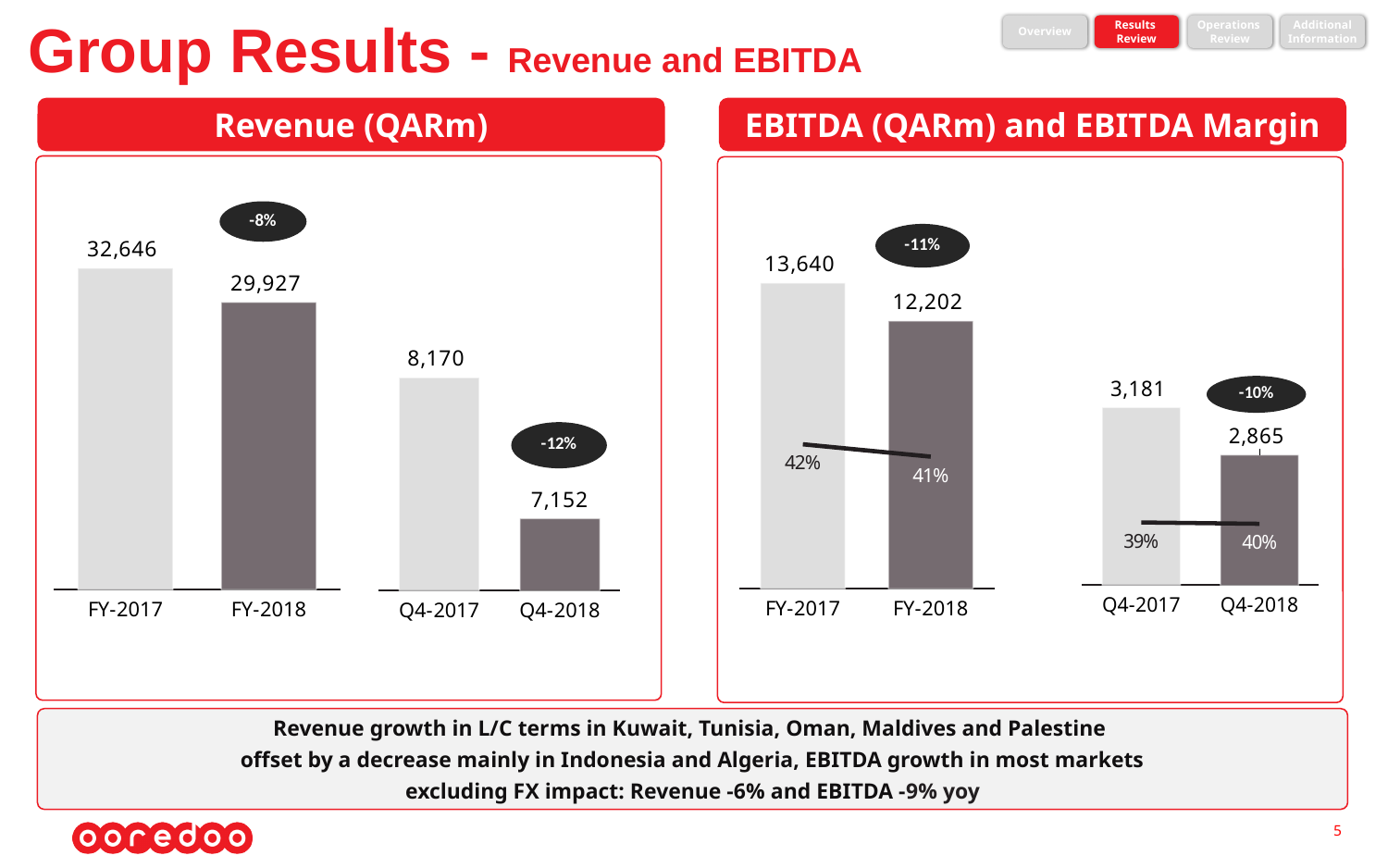

Group Results - Revenue and EBITDA
Overview
Results
Review
Operations
Review
Additional
Information
Revenue (QARm)
EBITDA (QARm) and EBITDA Margin

### Chart

| Category | EBITDA | EBITDA Margin |
|---|---|---|
| FY-2017 | 13640.0 | 0.417816632410195 |
| FY-2018 | 12202.233288765 | 0.407737045099942 |

### Chart

| Category | Revenue |
|---|---|
| FY-2017 | 32645.9 |
| FY-2018 | 29926.722223079 |

### Chart

| Category | Revenue |
|---|---|
| Q4-2017 | 8169.90962114299 |
| Q4-2018 | 7395.51151719899 |

### Chart

| Category | EBITDA | EBITDA Margin |
|---|---|---|
| Q4-2017 | 3181.22627746599 | 0.389383288798356 |
| Q4-2018 | 2865.38091703099 | 0.38744864508253 |
Revenue growth in L/C terms in Kuwait, Tunisia, Oman, Maldives and Palestine
offset by a decrease mainly in Indonesia and Algeria, EBITDA growth in most markets
excluding FX impact: Revenue -6% and EBITDA -9% yoy

5